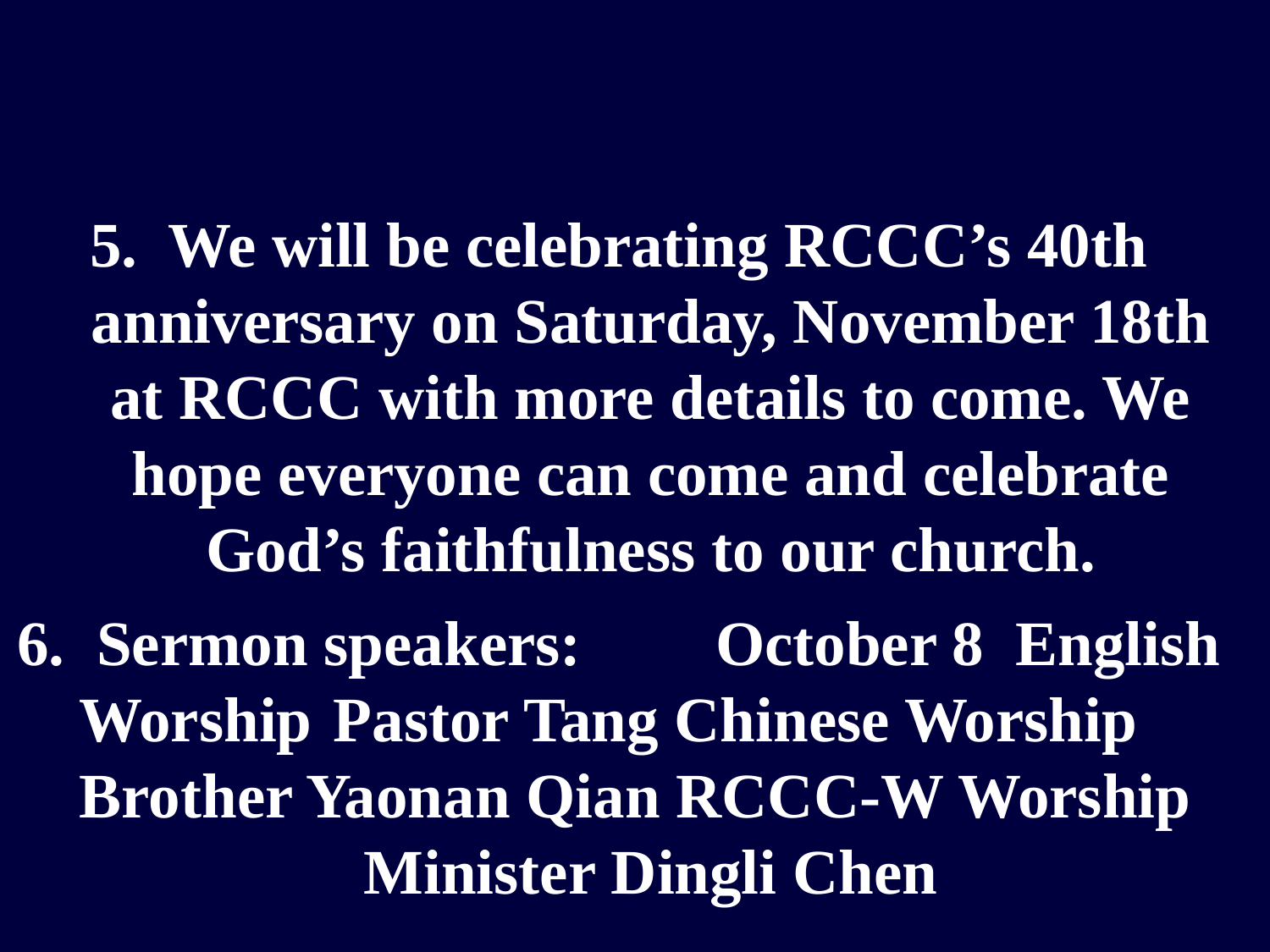

5.  We will be celebrating RCCC’s 40th anniversary on Saturday, November 18th at RCCC with more details to come. We hope everyone can come and celebrate God’s faithfulness to our church.
6.  Sermon speakers: 	October 8  English Worship	Pastor Tang Chinese Worship	Brother Yaonan Qian RCCC-W Worship	Minister Dingli Chen